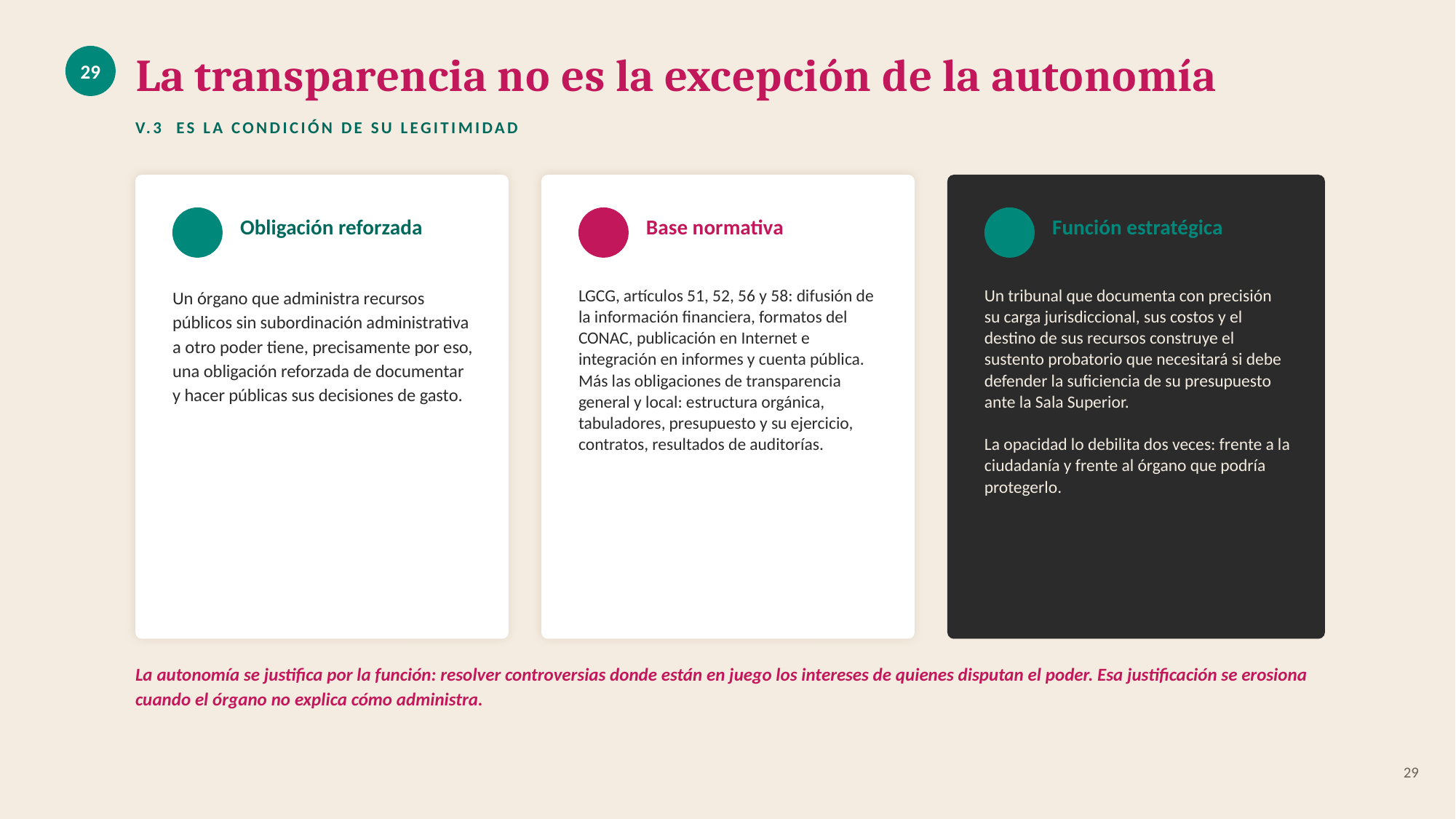

La transparencia no es la excepción de la autonomía

29
V.3  ES LA CONDICIÓN DE SU LEGITIMIDAD

Obligación reforzada

Base normativa

Función estratégica
Un órgano que administra recursos públicos sin subordinación administrativa a otro poder tiene, precisamente por eso, una obligación reforzada de documentar y hacer públicas sus decisiones de gasto.
LGCG, artículos 51, 52, 56 y 58: difusión de la información financiera, formatos del CONAC, publicación en Internet e integración en informes y cuenta pública. Más las obligaciones de transparencia general y local: estructura orgánica, tabuladores, presupuesto y su ejercicio, contratos, resultados de auditorías.
Un tribunal que documenta con precisión su carga jurisdiccional, sus costos y el destino de sus recursos construye el sustento probatorio que necesitará si debe defender la suficiencia de su presupuesto ante la Sala Superior.

La opacidad lo debilita dos veces: frente a la ciudadanía y frente al órgano que podría protegerlo.
La autonomía se justifica por la función: resolver controversias donde están en juego los intereses de quienes disputan el poder. Esa justificación se erosiona cuando el órgano no explica cómo administra.
29